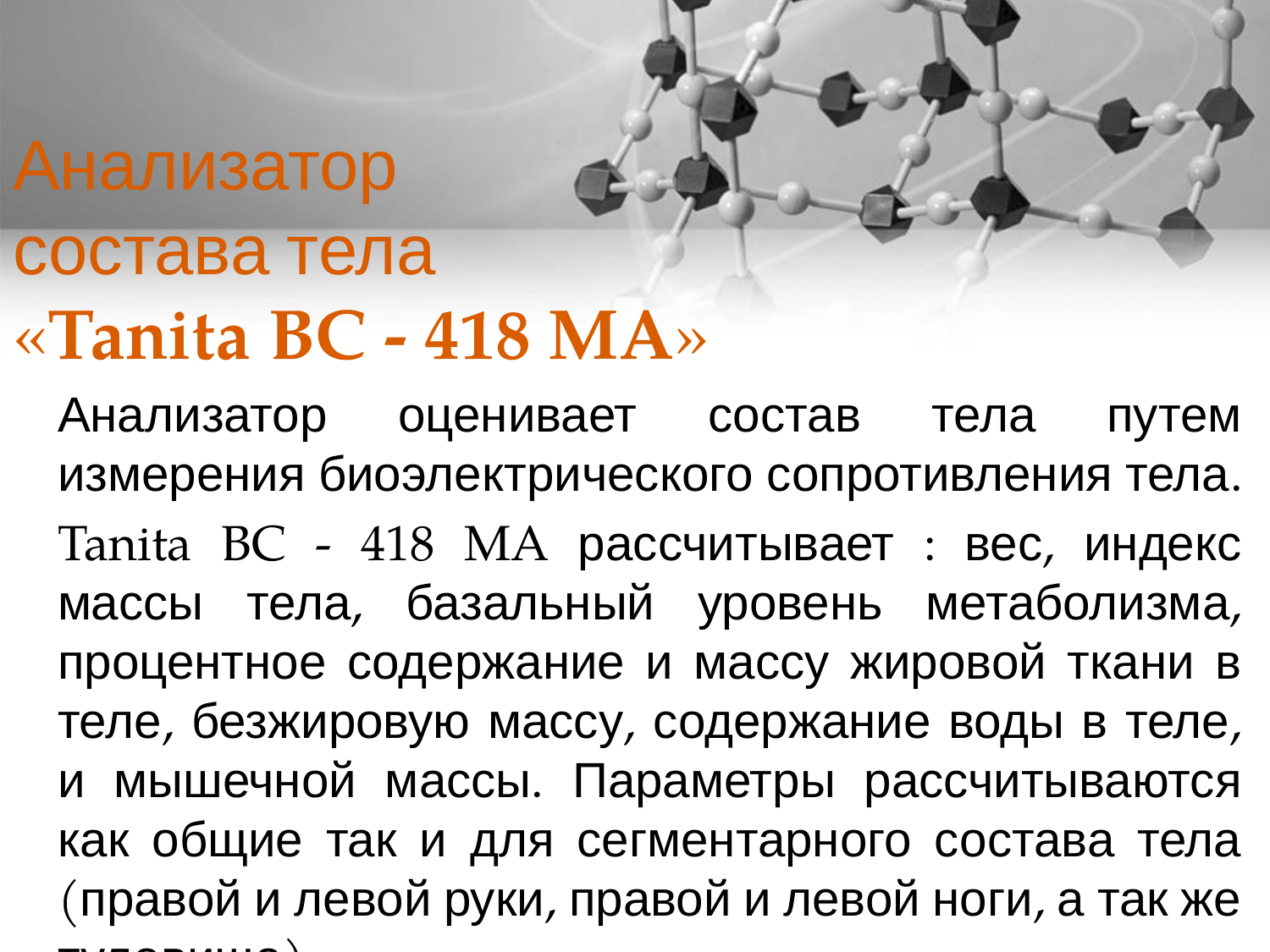

# Анализатор состава тела «Tanita BC - 418 MA»
Анализатор оценивает состав тела путем измерения биоэлектрического сопротивления тела.
Tanita BC - 418 MA рассчитывает : вес, индекс массы тела, базальный уровень метаболизма, процентное содержание и массу жировой ткани в теле, безжировую массу, содержание воды в теле, и мышечной массы. Параметры рассчитываются как общие так и для сегментарного состава тела (правой и левой руки, правой и левой ноги, а так же туловища).